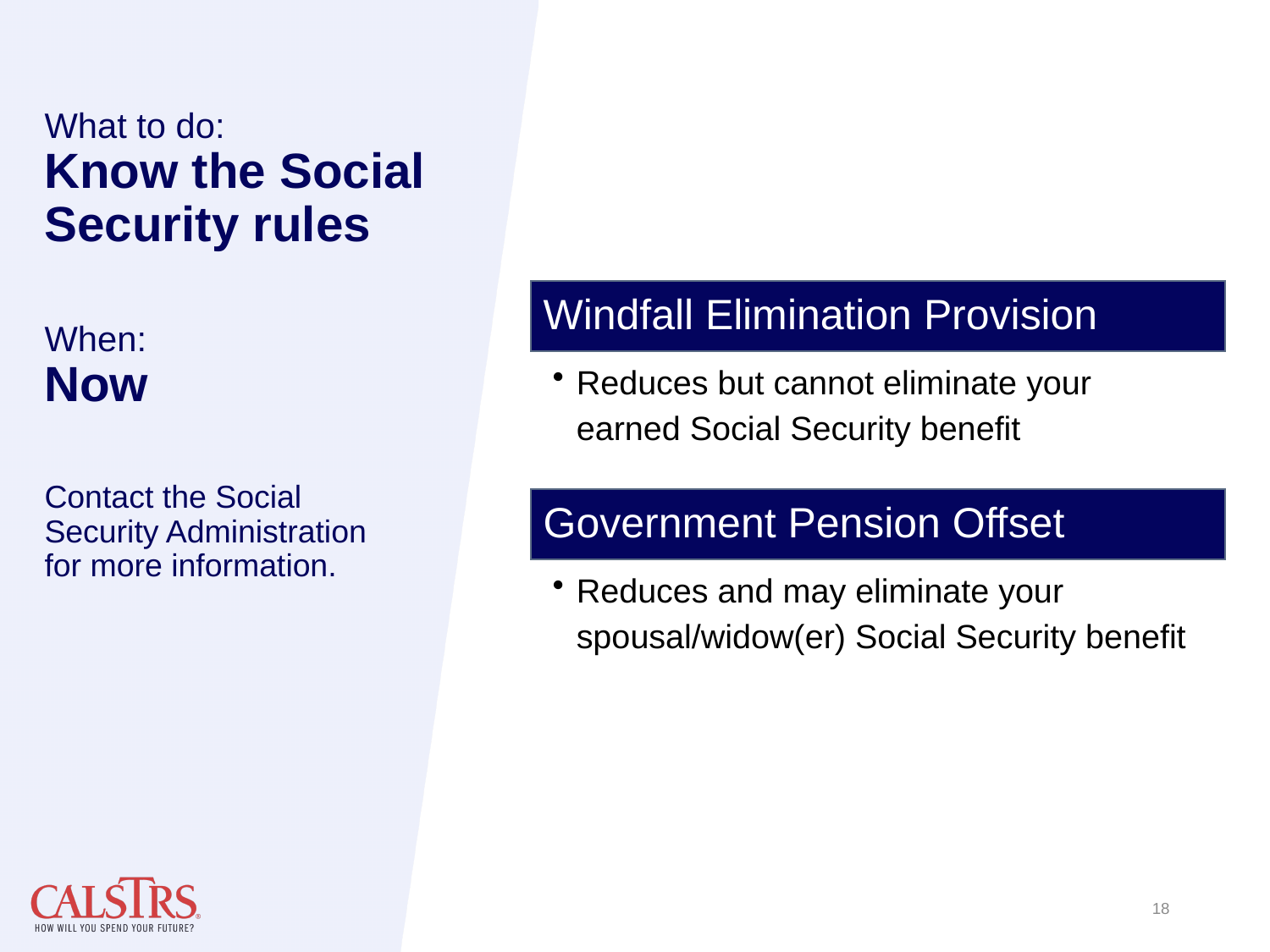

# What to do: Know the Social Security rules When: Now Contact the Social Security Administration for more information.
Windfall Elimination Provision
Reduces but cannot eliminate your earned Social Security benefit

Government Pension Offset
Reduces and may eliminate your spousal/widow(er) Social Security benefit
18